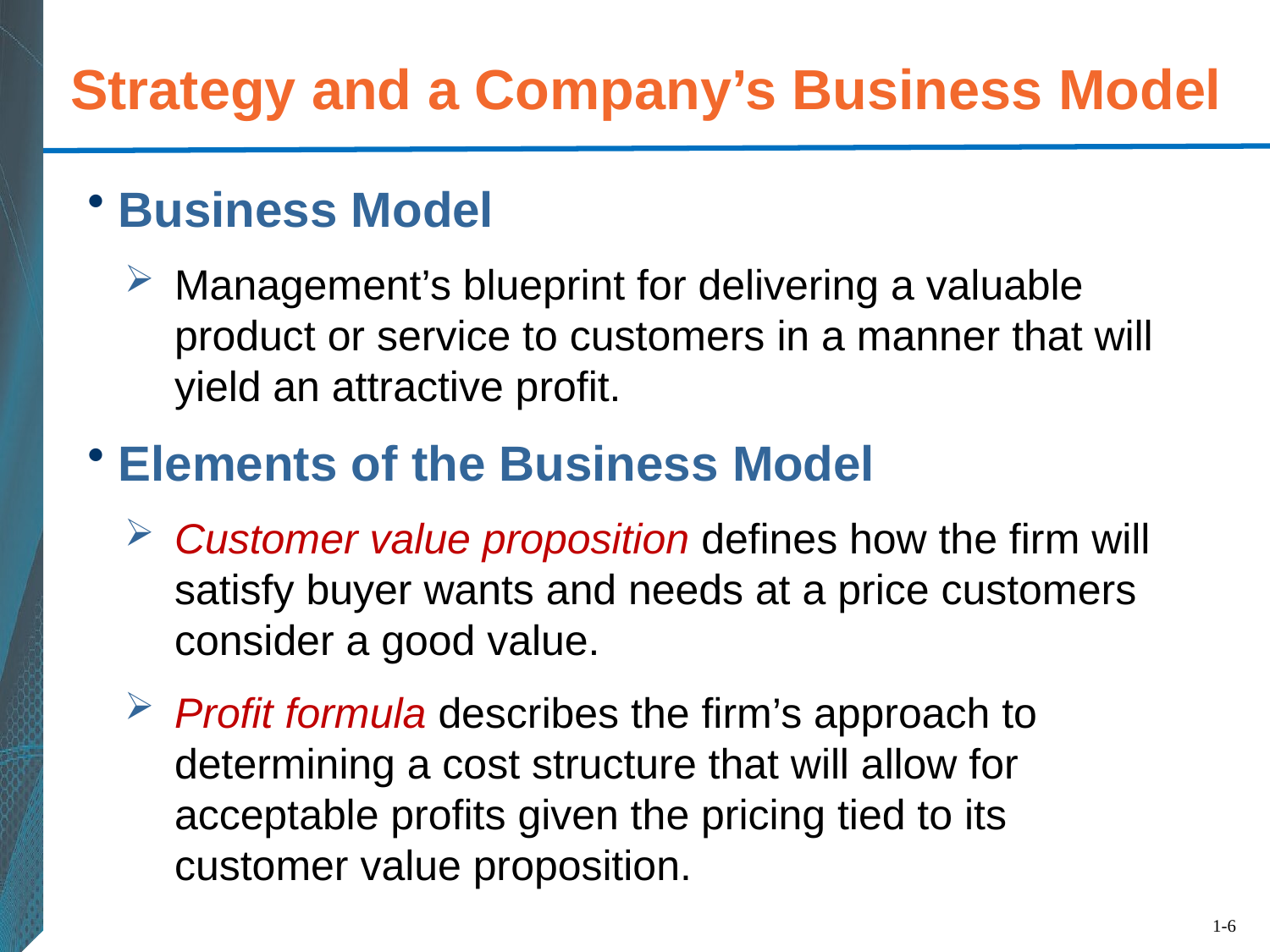

# Strategy and a Company’s Business Model
Business Model
Management’s blueprint for delivering a valuable product or service to customers in a manner that will yield an attractive profit.
Elements of the Business Model
Customer value proposition defines how the firm will  satisfy buyer wants and needs at a price customers consider a good value.
Profit formula describes the firm’s approach to determining a cost structure that will allow for acceptable profits given the pricing tied to its customer value proposition.